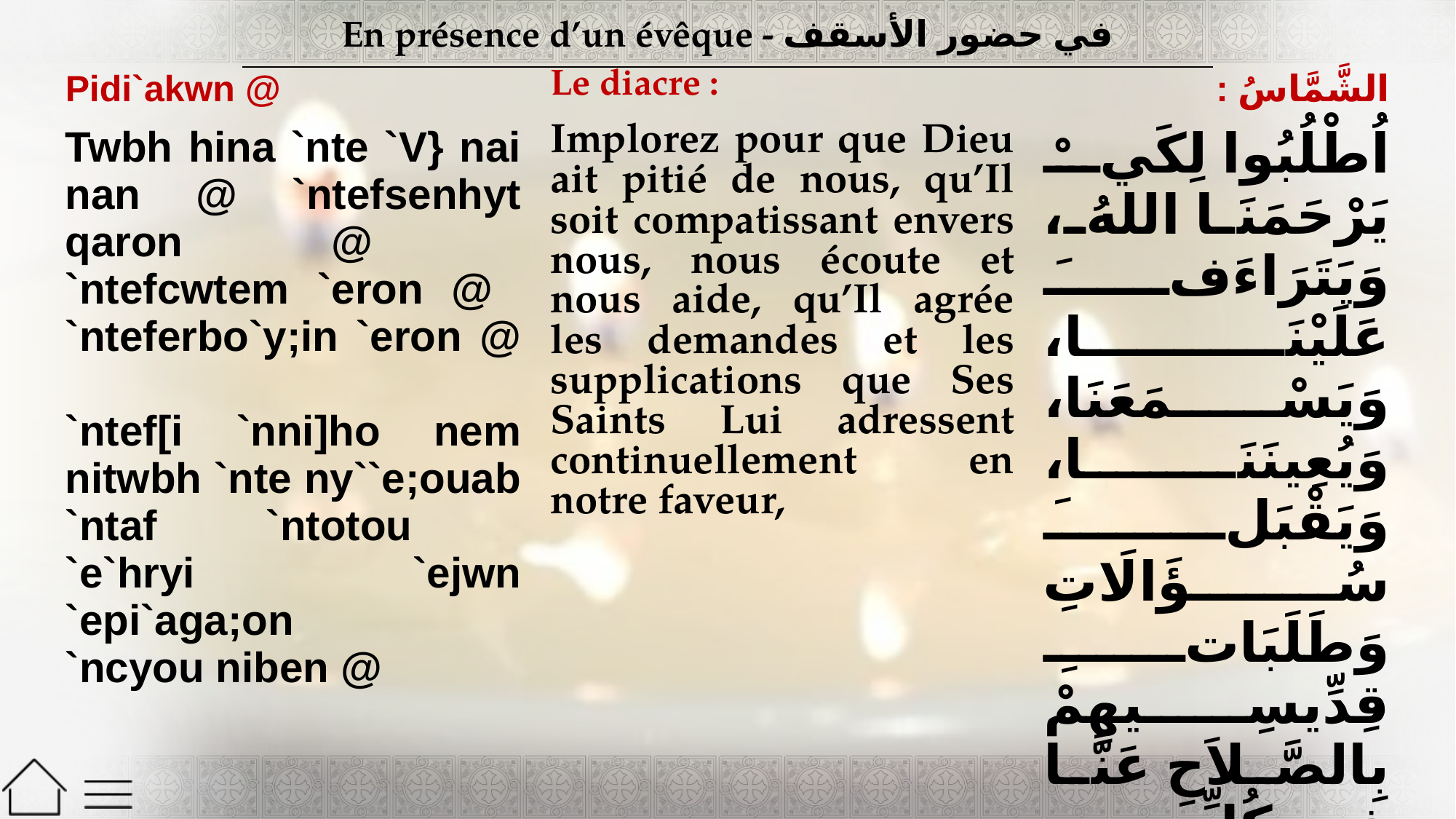

| En présence d’un évêque - في حضور الأسقف |
| --- |
| Pidi`akwn @ | Le diacre : | الشَّمَّاسُ : |
| --- | --- | --- |
| Twbh hina `nte `V} nai nan @ `ntefsenhyt qaron @ `ntefcwtem `eron @ `nteferbo`y;in `eron @ `ntef[i `nni]ho nem nitwbh `nte ny``e;ouab `ntaf `ntotou `e`hryi `ejwn `epi`aga;on `ncyou niben @ | Implorez pour que Dieu ait pitié de nous, qu’Il soit compatissant envers nous, nous écoute et nous aide, qu’Il agrée les demandes et les supplications que Ses Saints Lui adressent continuellement en notre faveur, | اُطْلُبُوا لِكَيْ يَرْحَمَنَا اللهُ، وَيَتَرَاءَفَ عَلَيْنَا، وَيَسْمَعَنَا، وَيُعِينَنَا، وَيَقْبَلَ سُؤَالَاتِ وَطَلَبَاتِ قِدِّيسِيهِمْ بِالصَّلاَحِ عَنَّا فِي كُلِّ حِينٍ، |